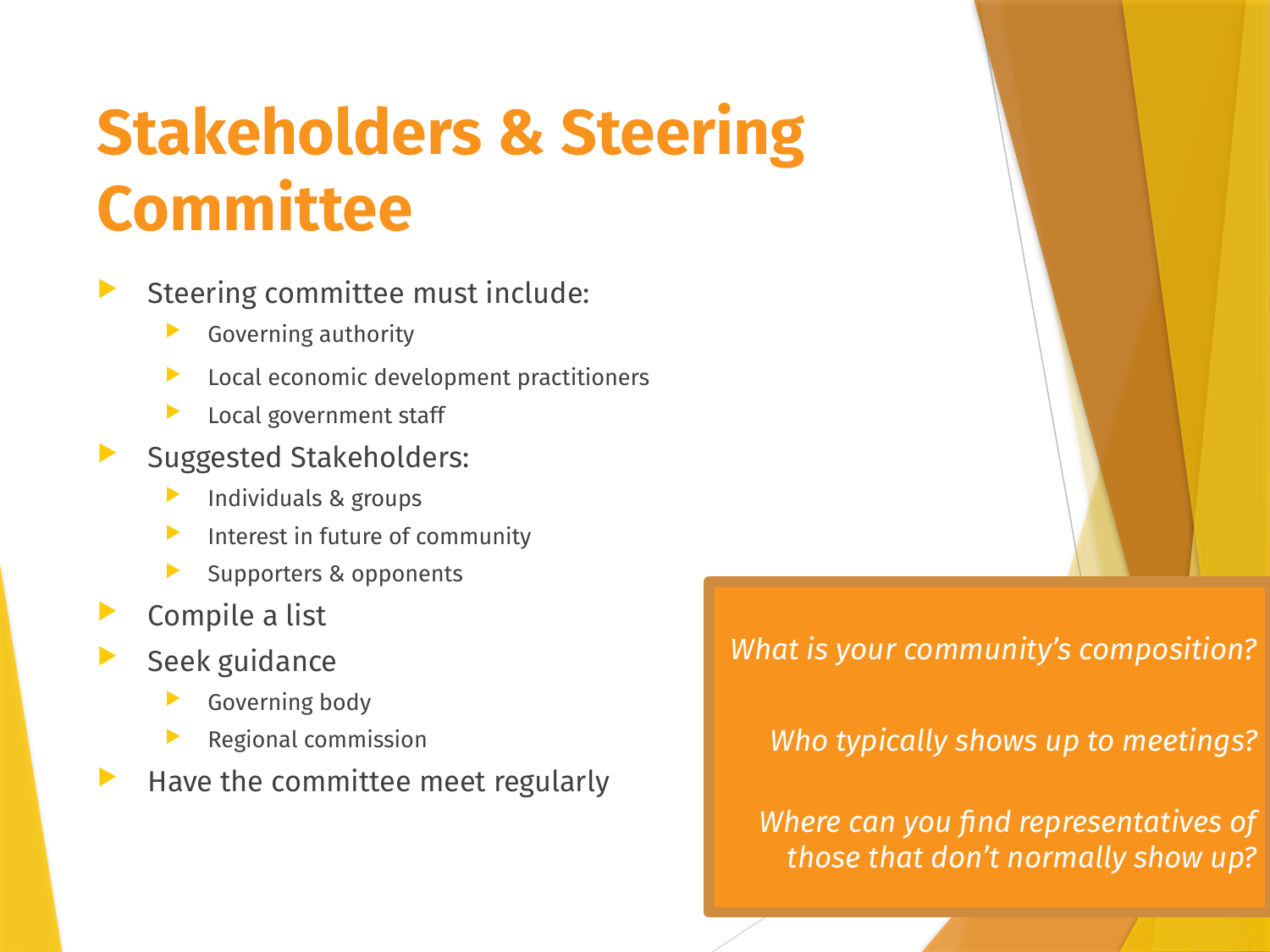

# Stakeholders & Steering Committee
Steering committee must include:
Governing authority
Local economic development practitioners
Local government staff
Suggested Stakeholders:
Individuals & groups
Interest in future of community
Supporters & opponents
Compile a list
Seek guidance
Governing body
Regional commission
Have the committee meet regularly

What is your community’s composition?

Who typically shows up to meetings?

Where can you find representatives of those that don’t normally show up?